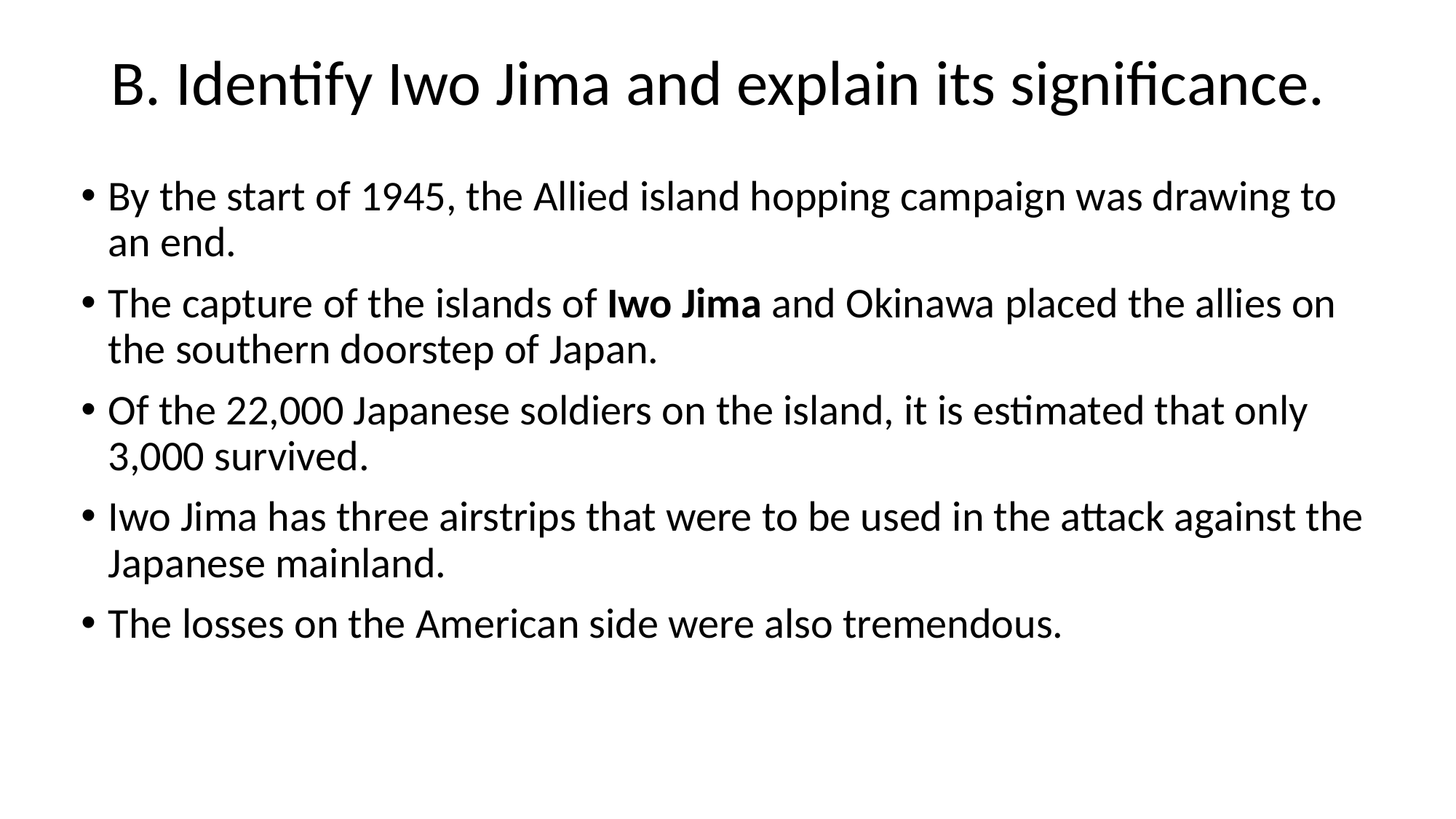

# B. Identify Iwo Jima and explain its significance.
By the start of 1945, the Allied island hopping campaign was drawing to an end.
The capture of the islands of Iwo Jima and Okinawa placed the allies on the southern doorstep of Japan.
Of the 22,000 Japanese soldiers on the island, it is estimated that only 3,000 survived.
Iwo Jima has three airstrips that were to be used in the attack against the Japanese mainland.
The losses on the American side were also tremendous.